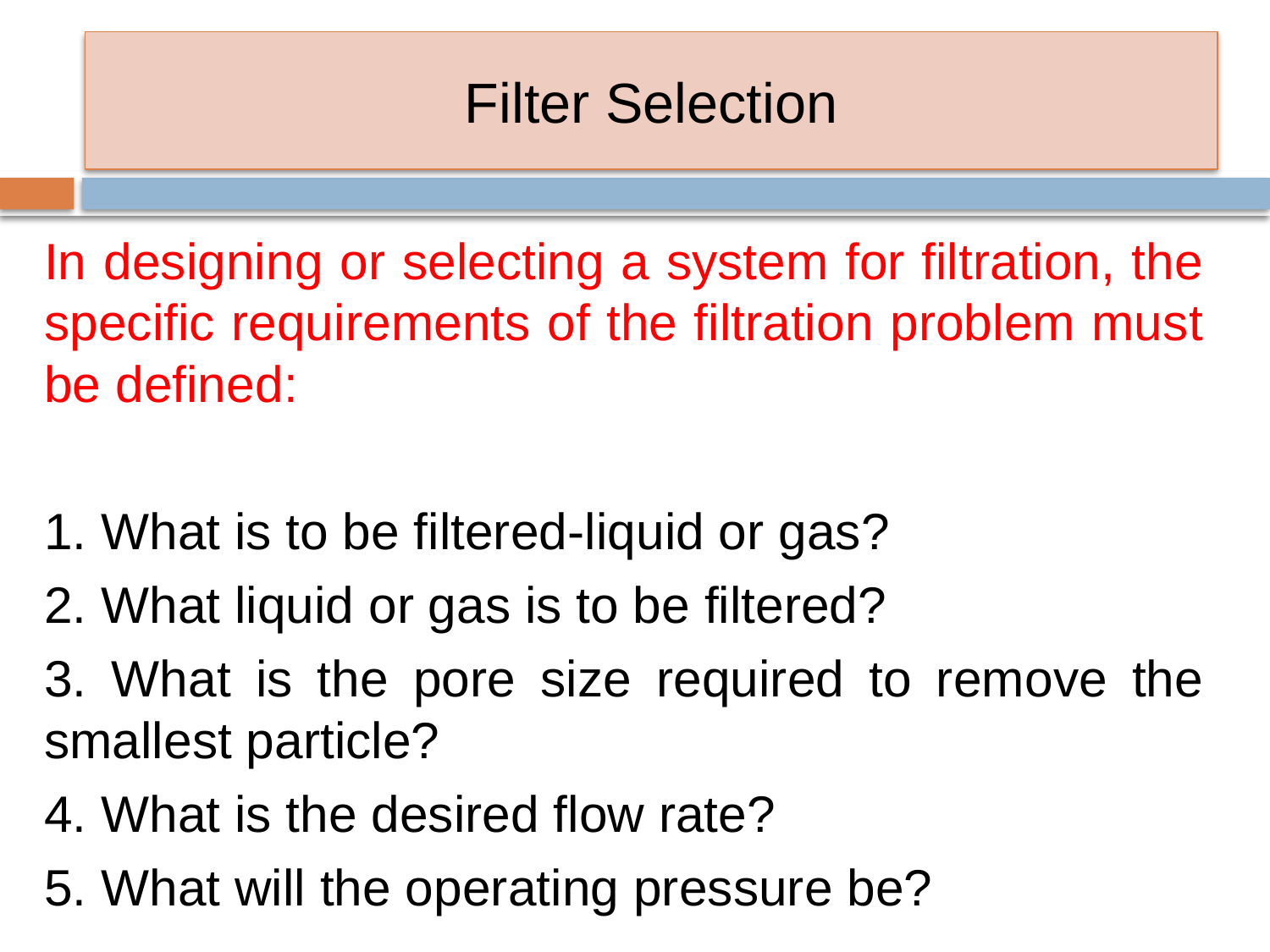

# Filter Selection
In designing or selecting a system for filtration, the specific requirements of the filtration problem must be defined:

1. What is to be filtered-liquid or gas?
2. What liquid or gas is to be filtered?
3. What is the pore size required to remove the smallest particle?
4. What is the desired flow rate?
5. What will the operating pressure be?